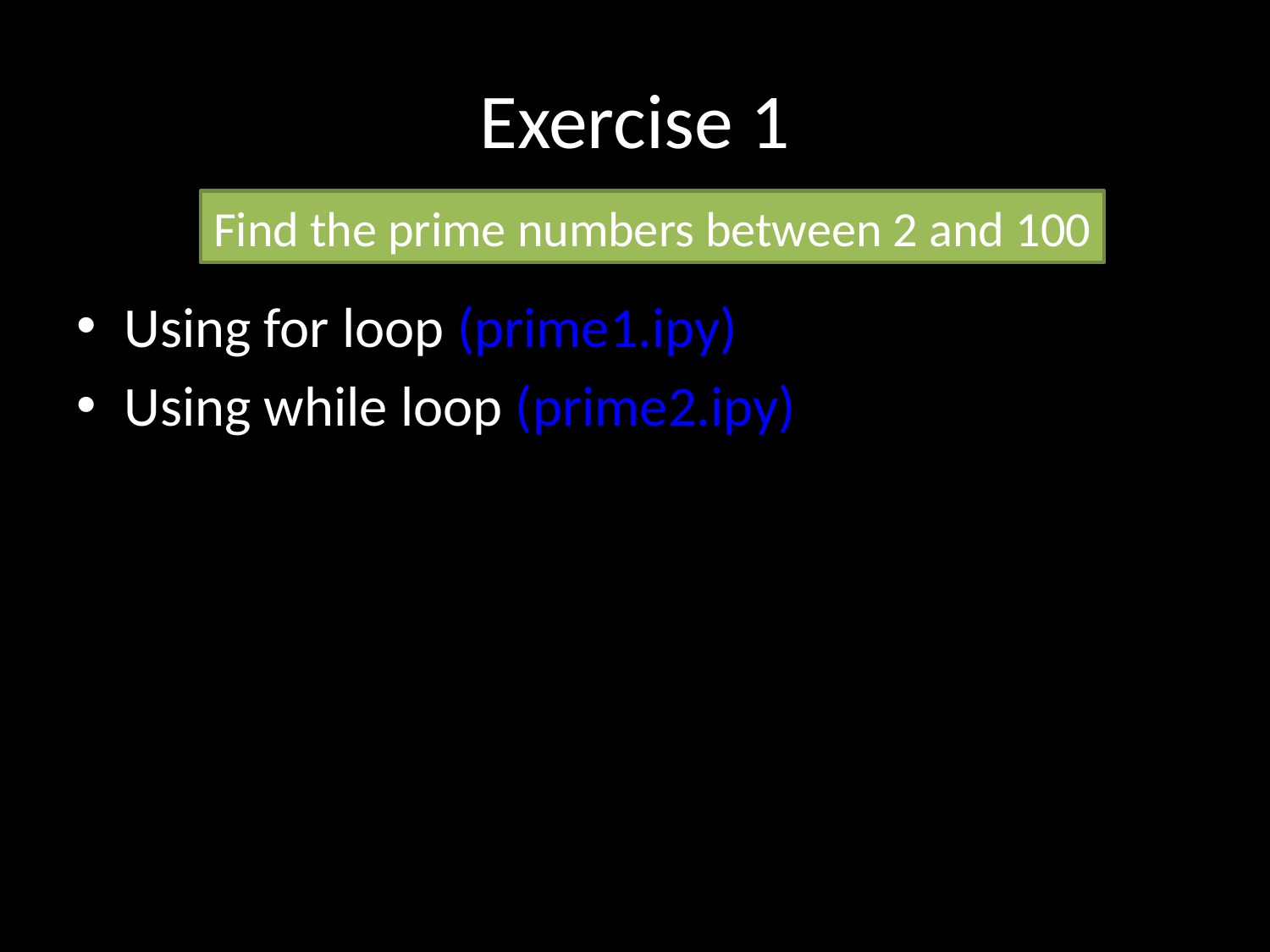

# Exercise 1
Find the prime numbers between 2 and 100
Using for loop (prime1.ipy)
Using while loop (prime2.ipy)